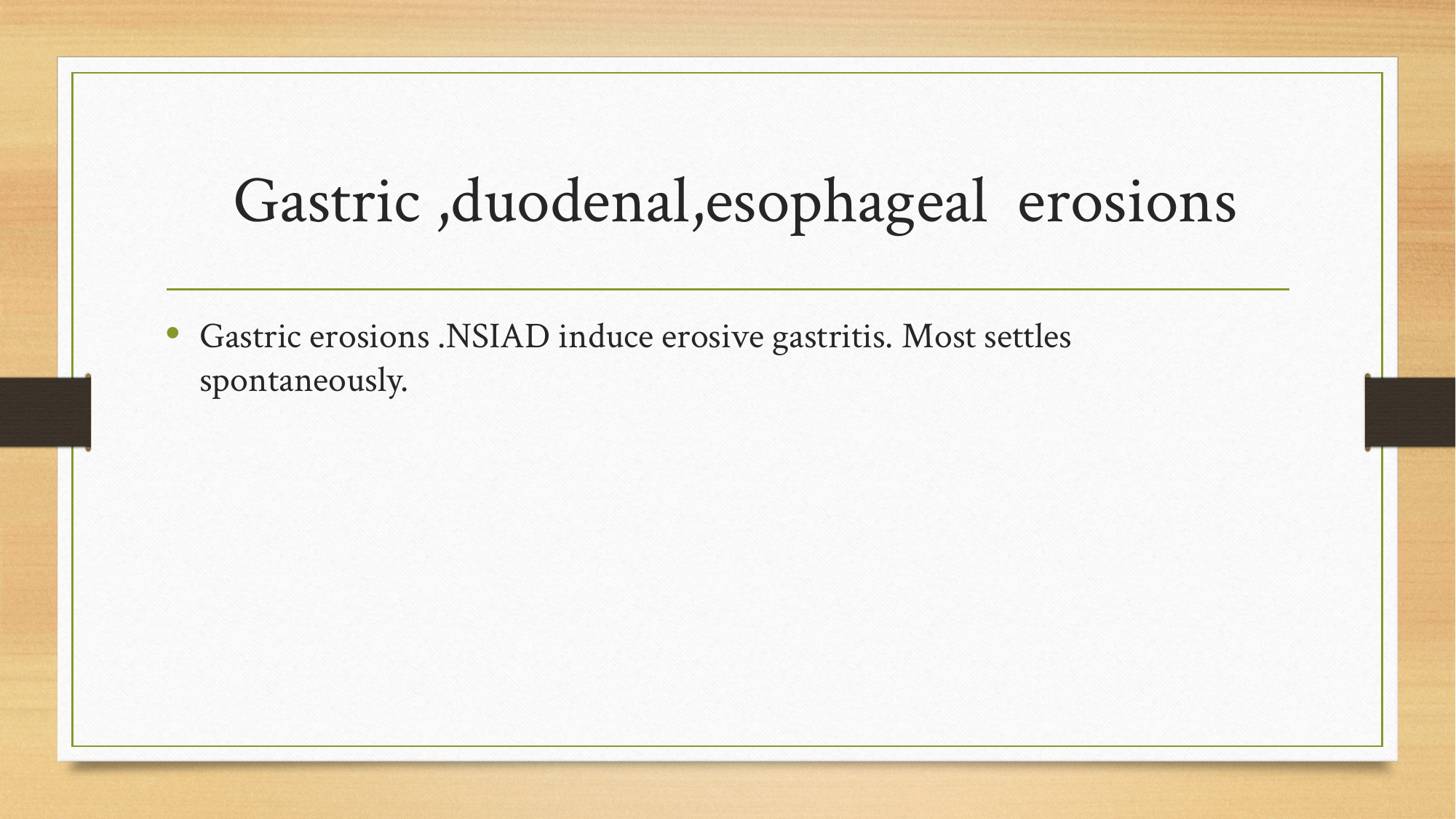

# Gastric ,duodenal,esophageal  erosions
Gastric erosions .NSIAD induce erosive gastritis. Most settles spontaneously.